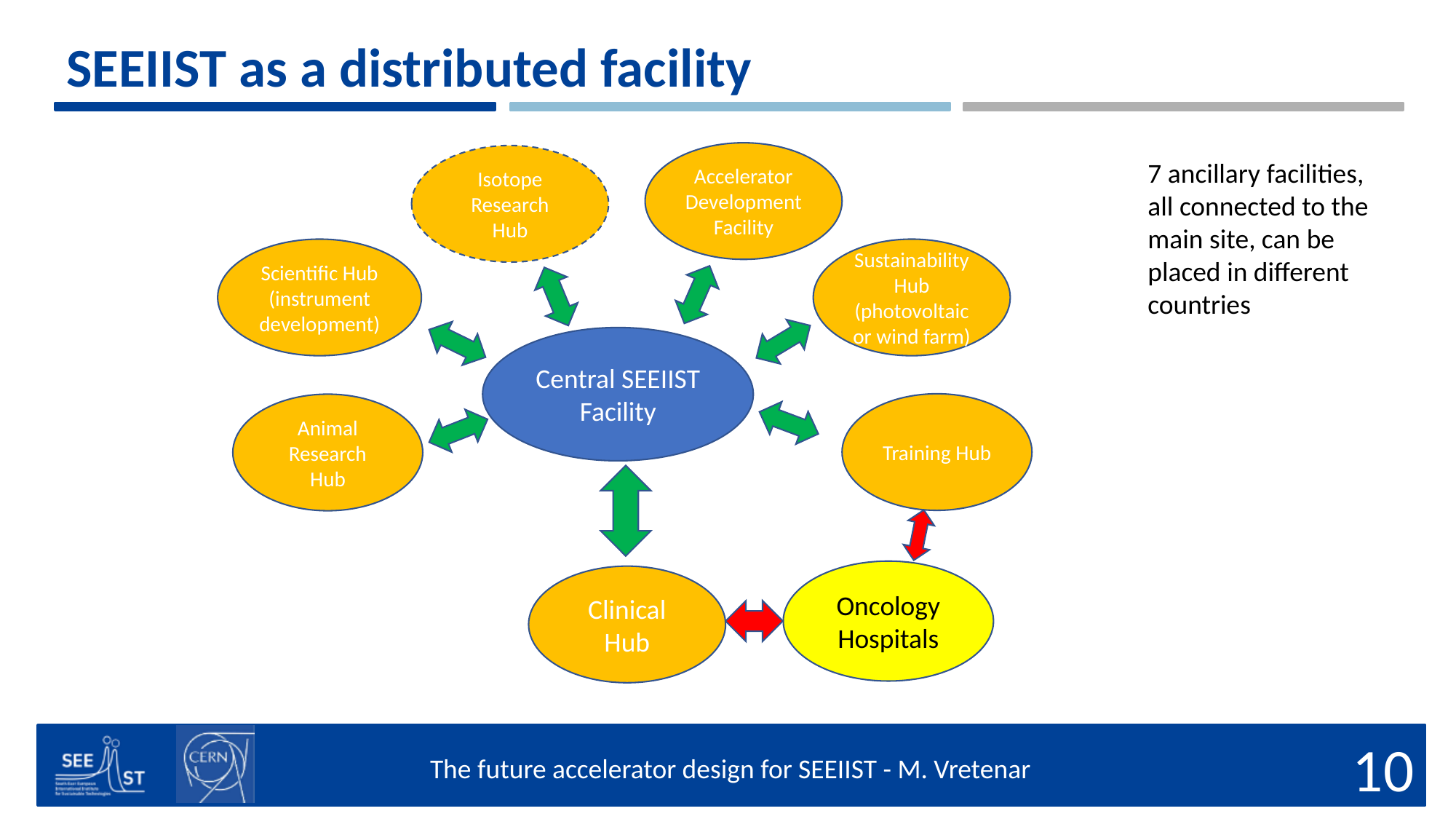

SEEIIST as a distributed facility

Accelerator Development Facility
Isotope Research Hub
7 ancillary facilities, all connected to the main site, can be placed in different countries
Scientific Hub (instrument development)
Sustainability Hub (photovoltaic or wind farm)

Central SEEIIST Facility

Training Hub
Animal Research Hub

Oncology Hospitals
Clinical Hub